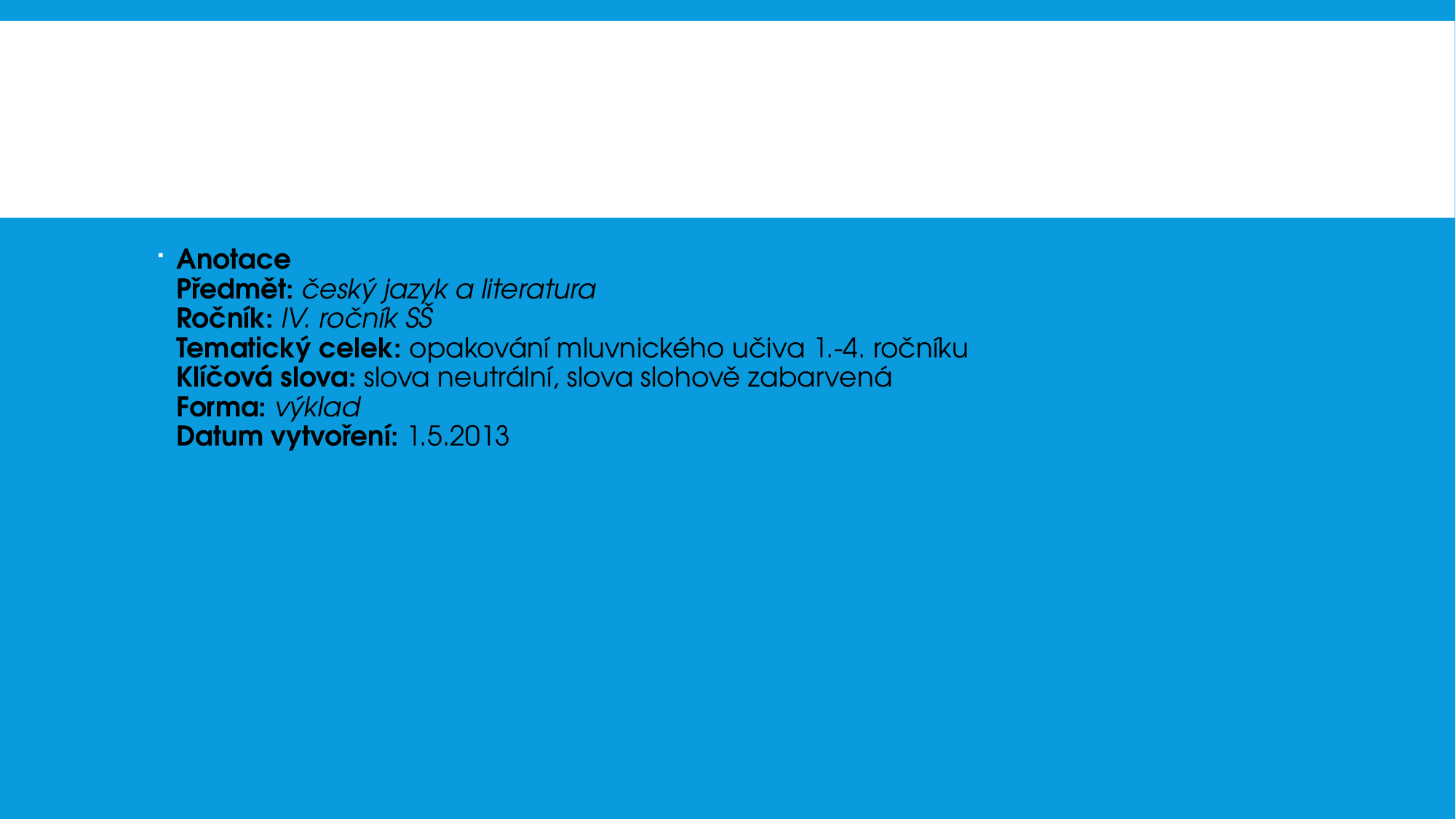

#
Anotace
Předmět: český jazyk a literatura
Ročník: IV. ročník SŠ
Tematický celek: opakování mluvnického učiva 1.-4. ročníku
Klíčová slova: slova neutrální, slova slohově zabarvená
Forma: výklad
Datum vytvoření: 1.5.2013